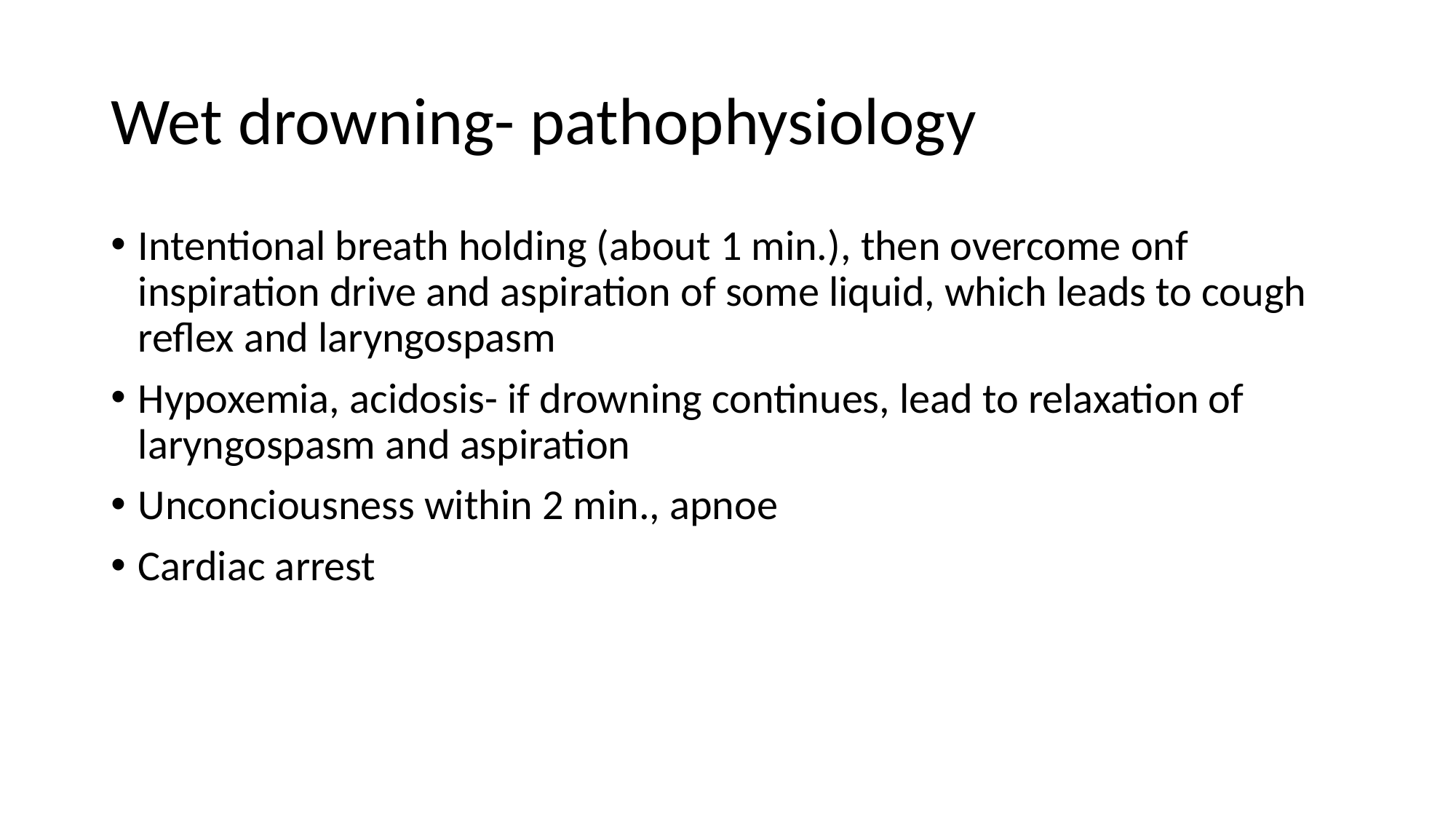

# Wet drowning- pathophysiology
Intentional breath holding (about 1 min.), then overcome onf inspiration drive and aspiration of some liquid, which leads to cough reflex and laryngospasm
Hypoxemia, acidosis- if drowning continues, lead to relaxation of laryngospasm and aspiration
Unconciousness within 2 min., apnoe
Cardiac arrest